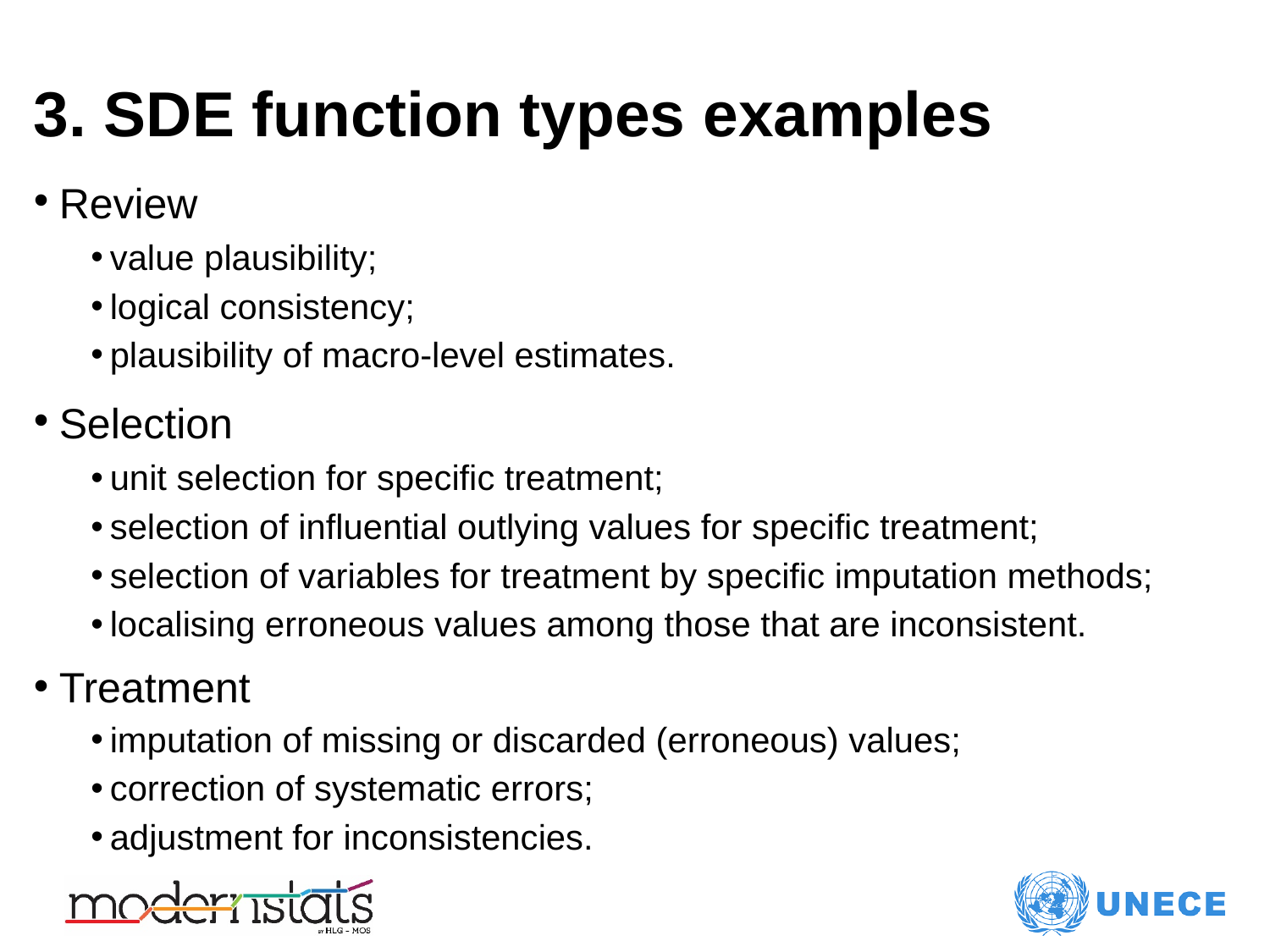

# 3. SDE function types examples
Review
value plausibility;
logical consistency;
plausibility of macro-level estimates.
Selection
unit selection for specific treatment;
selection of influential outlying values for specific treatment;
selection of variables for treatment by specific imputation methods;
localising erroneous values among those that are inconsistent.
Treatment
imputation of missing or discarded (erroneous) values;
correction of systematic errors;
adjustment for inconsistencies.